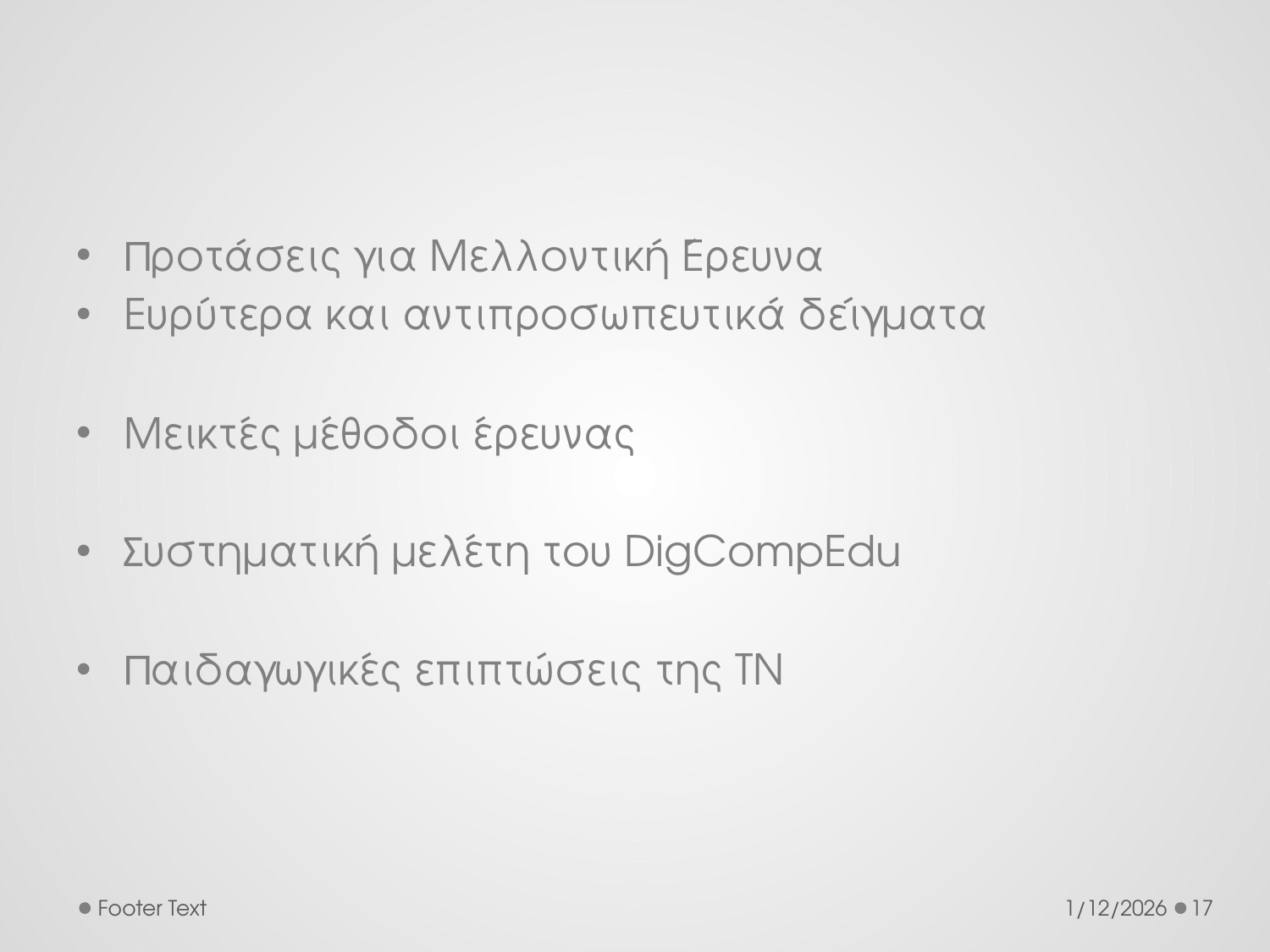

Προτάσεις για Μελλοντική Έρευνα
Ευρύτερα και αντιπροσωπευτικά δείγματα

Μεικτές μέθοδοι έρευνας

Συστηματική μελέτη του DigCompEdu

Παιδαγωγικές επιπτώσεις της ΤΝ
Footer Text
1/12/2026
17